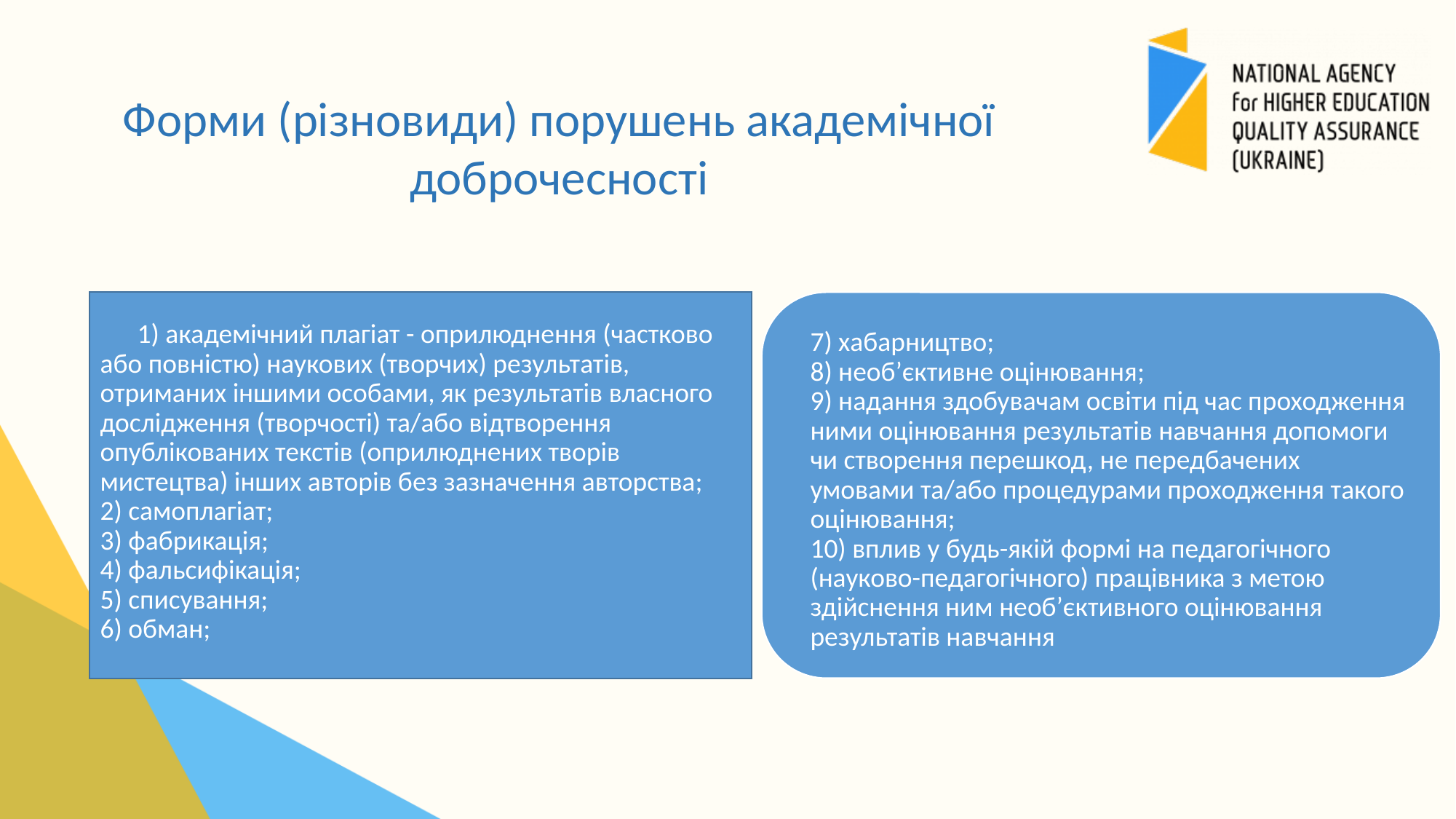

Форми (різновиди) порушень академічної доброчесності
# 1) академічний плагіат - оприлюднення (частково або повністю) наукових (творчих) результатів, отриманих іншими особами, як результатів власного дослідження (творчості) та/або відтворення опублікованих текстів (оприлюднених творів мистецтва) інших авторів без зазначення авторства; 2) самоплагіат; 3) фабрикація; 4) фальсифікація; 5) списування; 6) обман;

7) хабарництво;
8) необ’єктивне оцінювання;
9) надання здобувачам освіти під час проходження ними оцінювання результатів навчання допомоги чи створення перешкод, не передбачених умовами та/або процедурами проходження такого оцінювання;
10) вплив у будь-якій формі на педагогічного (науково-педагогічного) працівника з метою здійснення ним необ’єктивного оцінювання результатів навчання